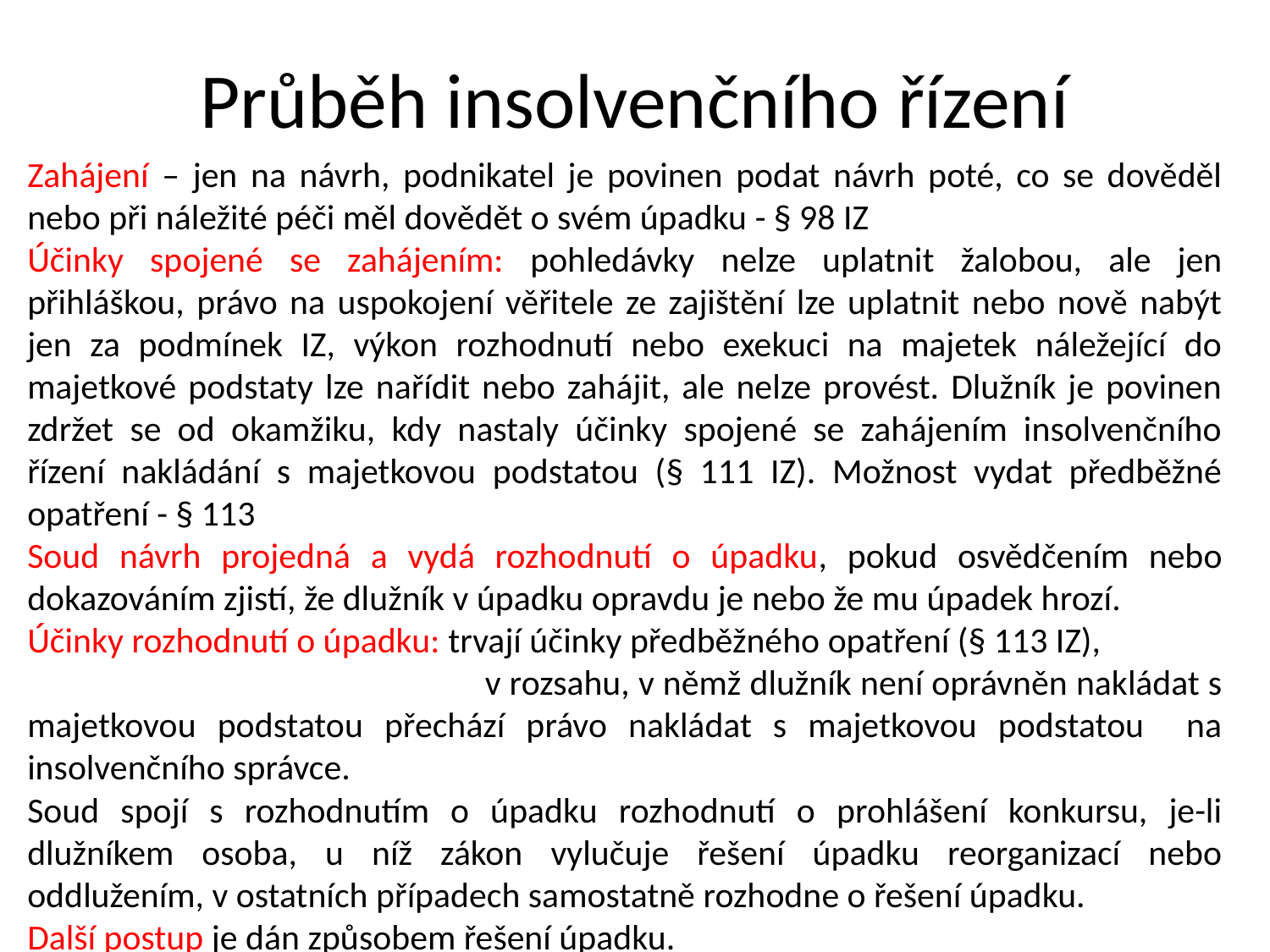

Průběh insolvenčního řízení
Zahájení – jen na návrh, podnikatel je povinen podat návrh poté, co se dověděl nebo při náležité péči měl dovědět o svém úpadku - § 98 IZ
Účinky spojené se zahájením: pohledávky nelze uplatnit žalobou, ale jen přihláškou, právo na uspokojení věřitele ze zajištění lze uplatnit nebo nově nabýt jen za podmínek IZ, výkon rozhodnutí nebo exekuci na majetek náležející do majetkové podstaty lze nařídit nebo zahájit, ale nelze provést. Dlužník je povinen zdržet se od okamžiku, kdy nastaly účinky spojené se zahájením insolvenčního řízení nakládání s majetkovou podstatou (§ 111 IZ). Možnost vydat předběžné opatření - § 113
Soud návrh projedná a vydá rozhodnutí o úpadku, pokud osvědčením nebo dokazováním zjistí, že dlužník v úpadku opravdu je nebo že mu úpadek hrozí.
Účinky rozhodnutí o úpadku: trvají účinky předběžného opatření (§ 113 IZ),
                                                     v rozsahu, v němž dlužník není oprávněn nakládat s majetkovou podstatou přechází právo nakládat s majetkovou podstatou  na insolvenčního správce.
Soud spojí s rozhodnutím o úpadku rozhodnutí o prohlášení konkursu, je-li dlužníkem osoba, u níž zákon vylučuje řešení úpadku reorganizací nebo oddlužením, v ostatních případech samostatně rozhodne o řešení úpadku.
Další postup je dán způsobem řešení úpadku.